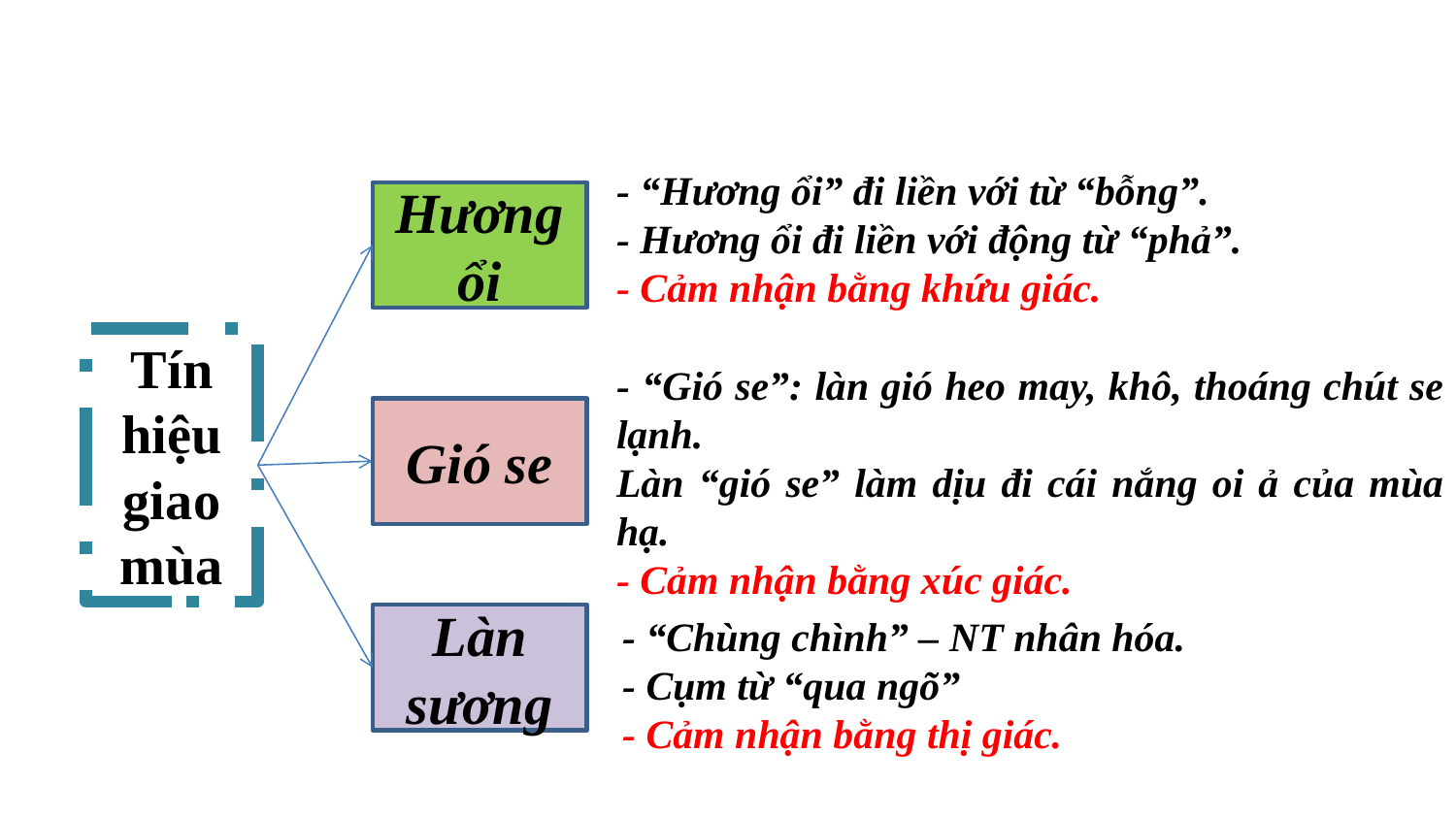

- “Hương ổi” đi liền với từ “bỗng”.
- Hương ổi đi liền với động từ “phả”.
- Cảm nhận bằng khứu giác.
Hương ổi
Tín hiệu giao mùa
- “Gió se”: làn gió heo may, khô, thoáng chút se lạnh.
Làn “gió se” làm dịu đi cái nắng oi ả của mùa hạ.
- Cảm nhận bằng xúc giác.
Gió se
- “Chùng chình” – NT nhân hóa.
- Cụm từ “qua ngõ”
- Cảm nhận bằng thị giác.
Làn sương